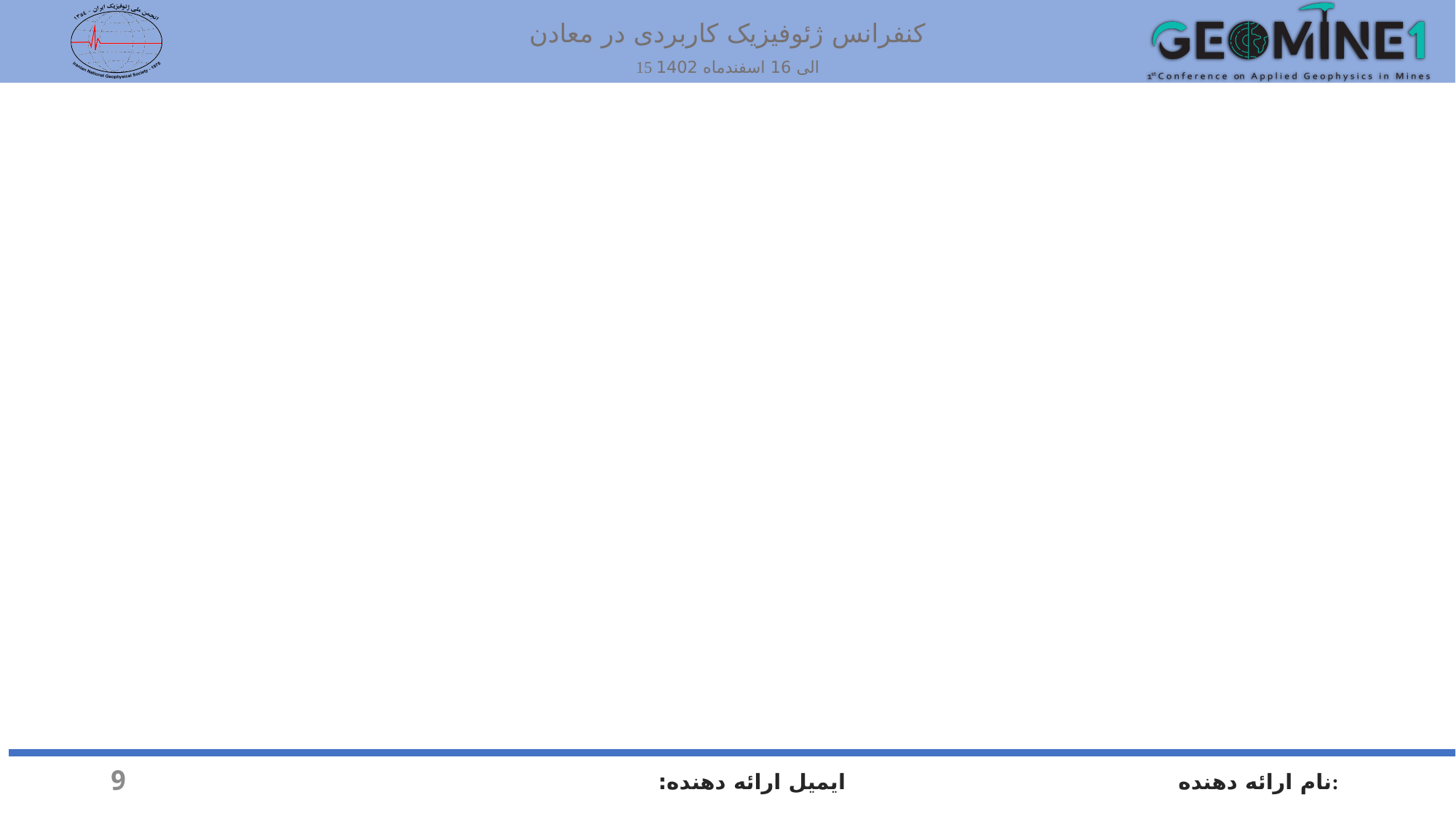

#

9
ایمیل ارائه دهنده:
نام ارائه دهنده: